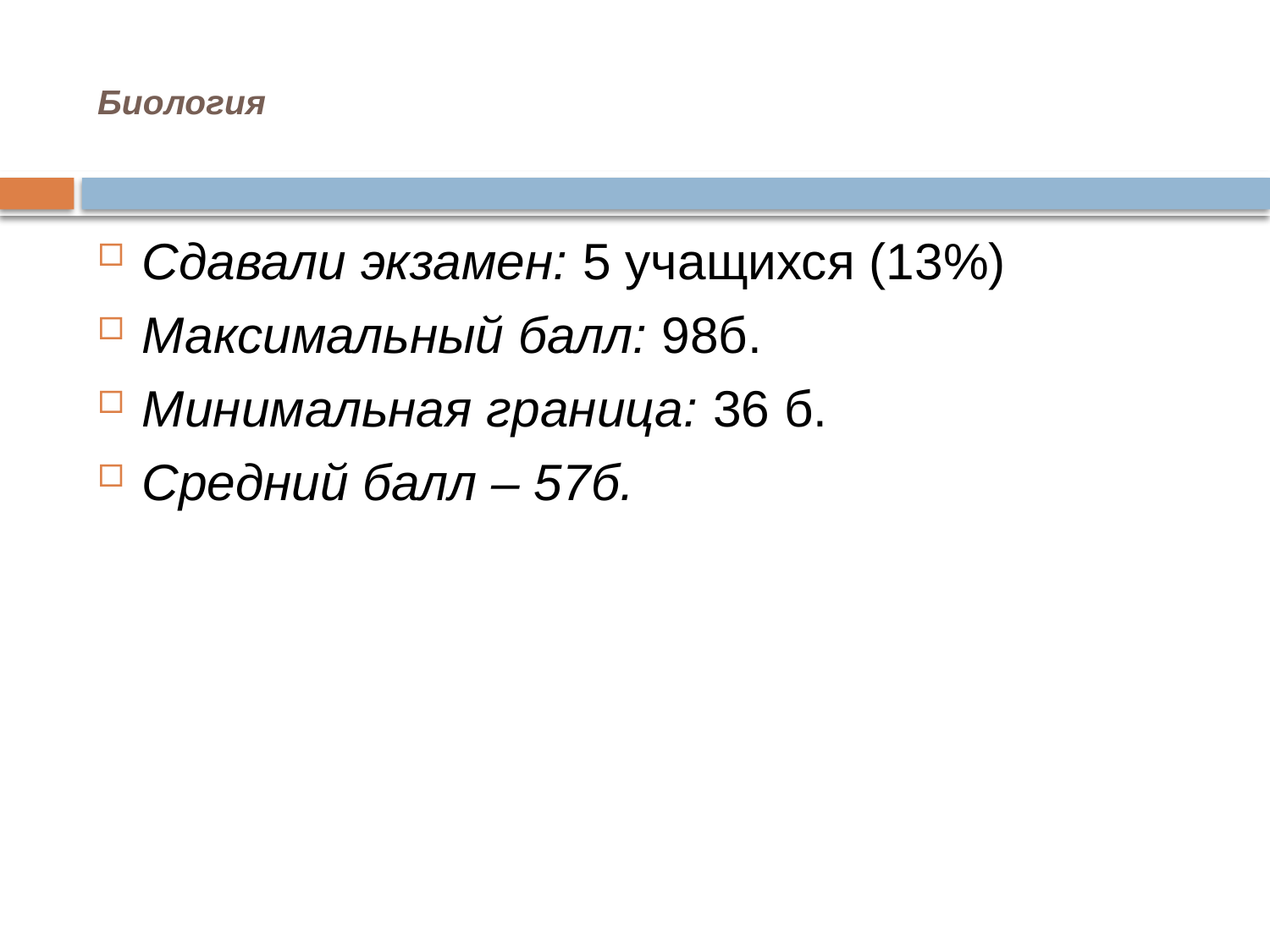

# Биология
Сдавали экзамен: 5 учащихся (13%)
Максимальный балл: 98б.
Минимальная граница: 36 б.
Средний балл – 57б.